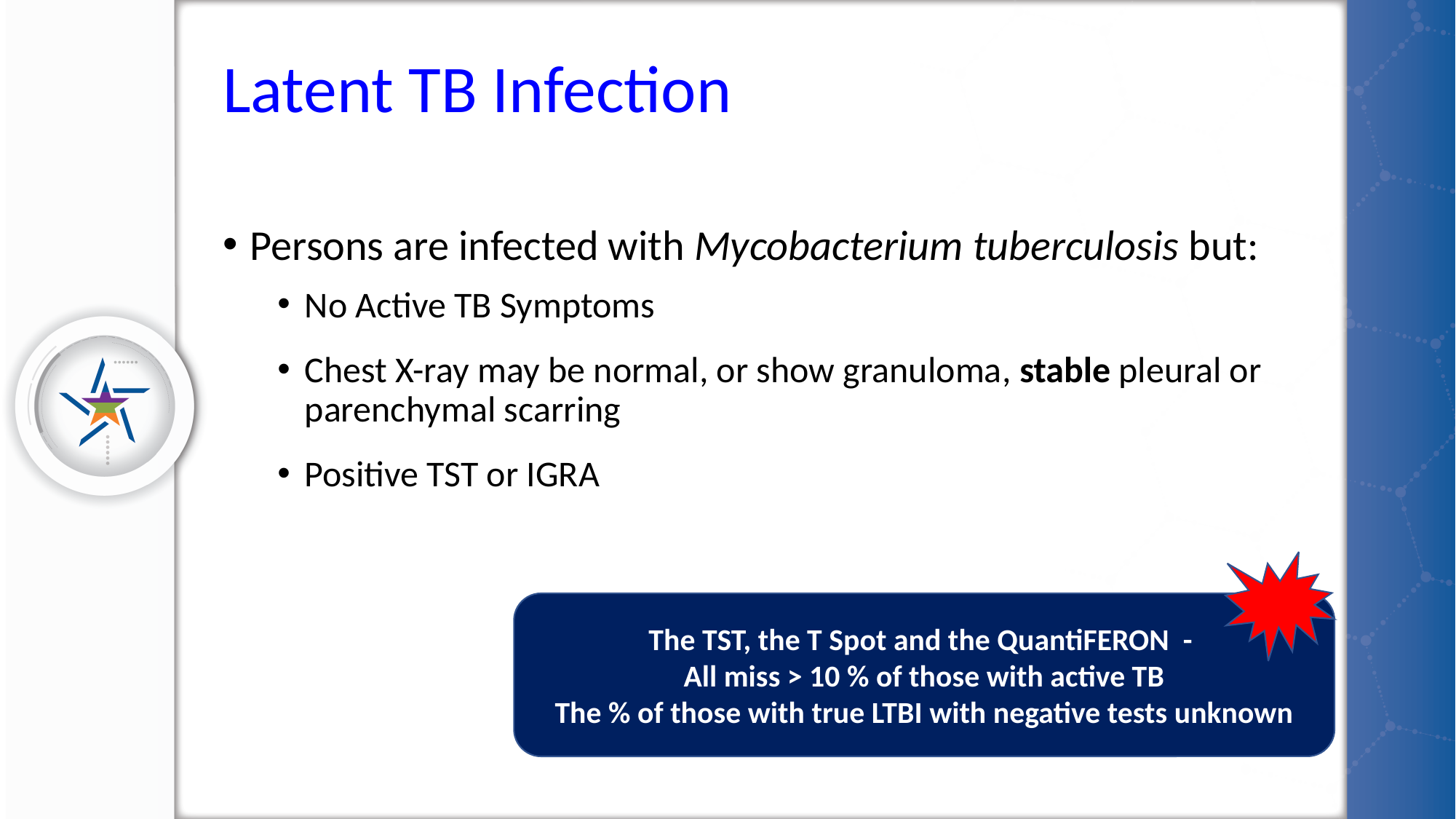

# Latent TB Infection
Persons are infected with Mycobacterium tuberculosis but:
No Active TB Symptoms
Chest X-ray may be normal, or show granuloma, stable pleural or parenchymal scarring
Positive TST or IGRA

The TST, the T Spot and the QuantiFERON  -
All miss > 10 % of those with active TB
The % of those with true LTBI with negative tests unknown